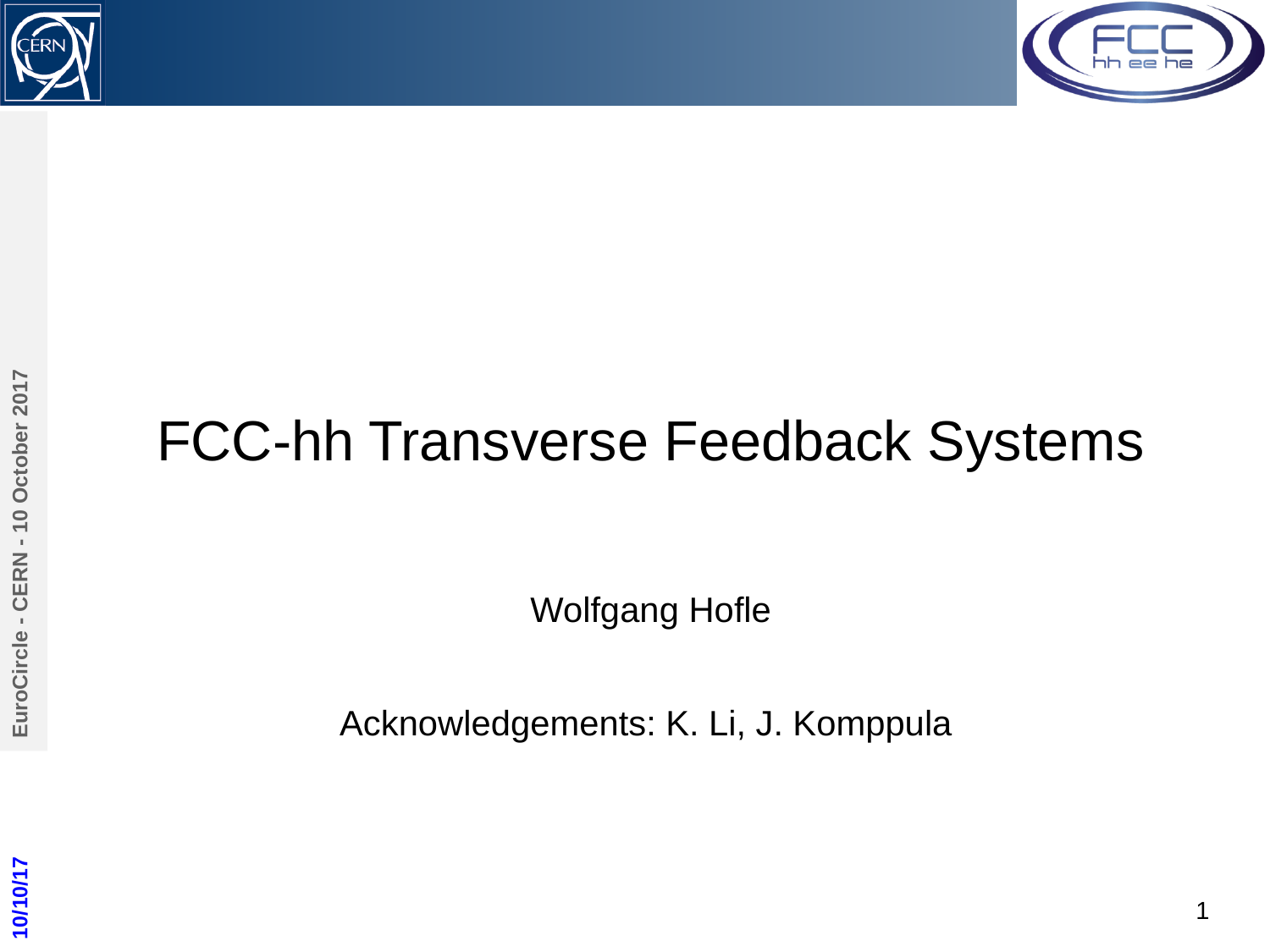

# FCC-hh Transverse Feedback Systems
EuroCircle - CERN - 10 October 2017
Wolfgang Hofle

Acknowledgements: K. Li, J. Komppula
10/10/17
1